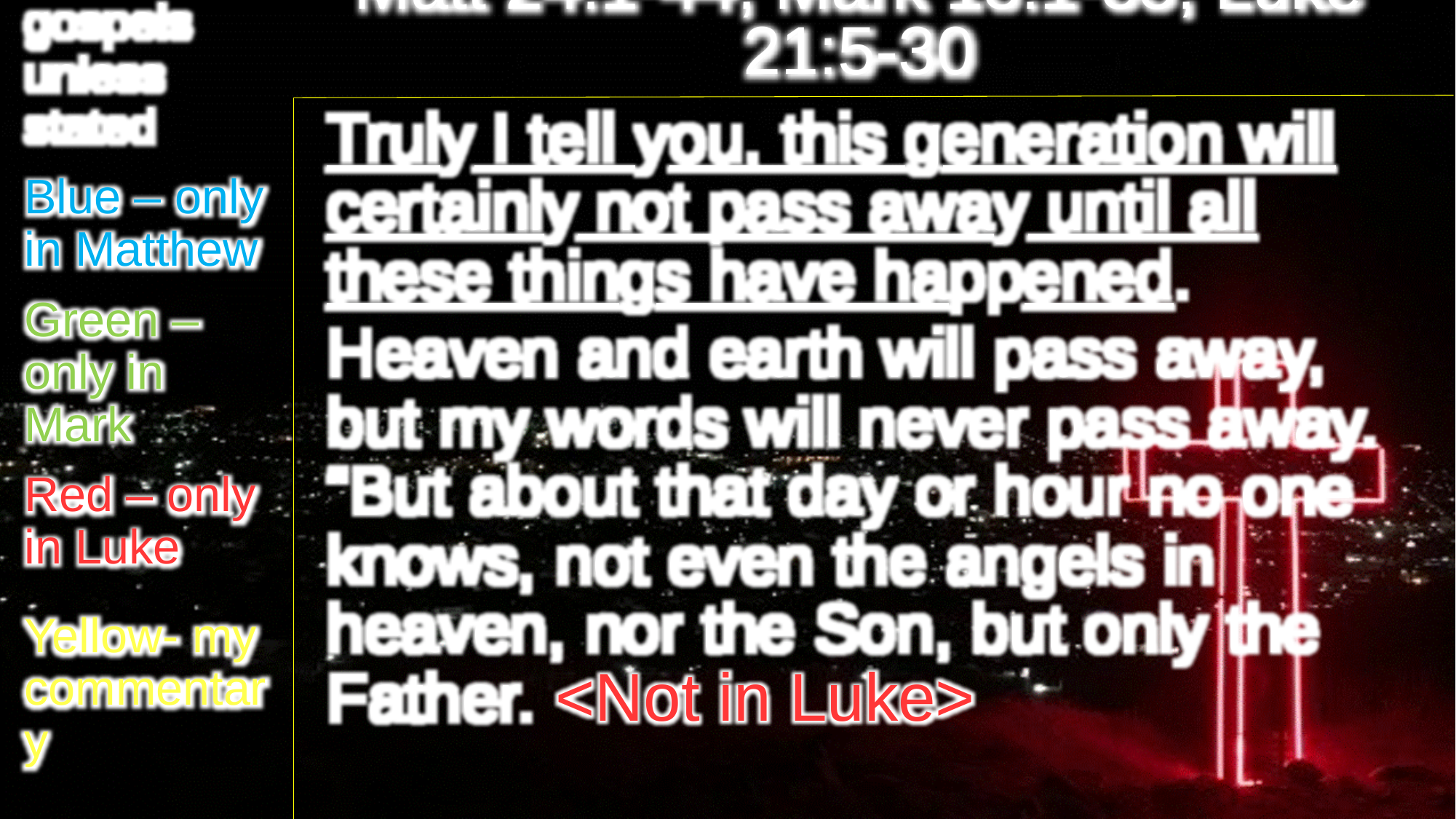

Matt 24:1-44; Mark 13:1-35; Luke 21:5-30
Truly I tell you, this generation will certainly not pass away until all these things have happened.
Heaven and earth will pass away, but my words will never pass away. “But about that day or hour no one knows, not even the angels in heaven, nor the Son, but only the Father. <Not in Luke>

White – in
all 3 gospels unless stated
Blue – only
in Matthew
Green – only in Mark
Red – only
in Luke
Yellow- my commentary